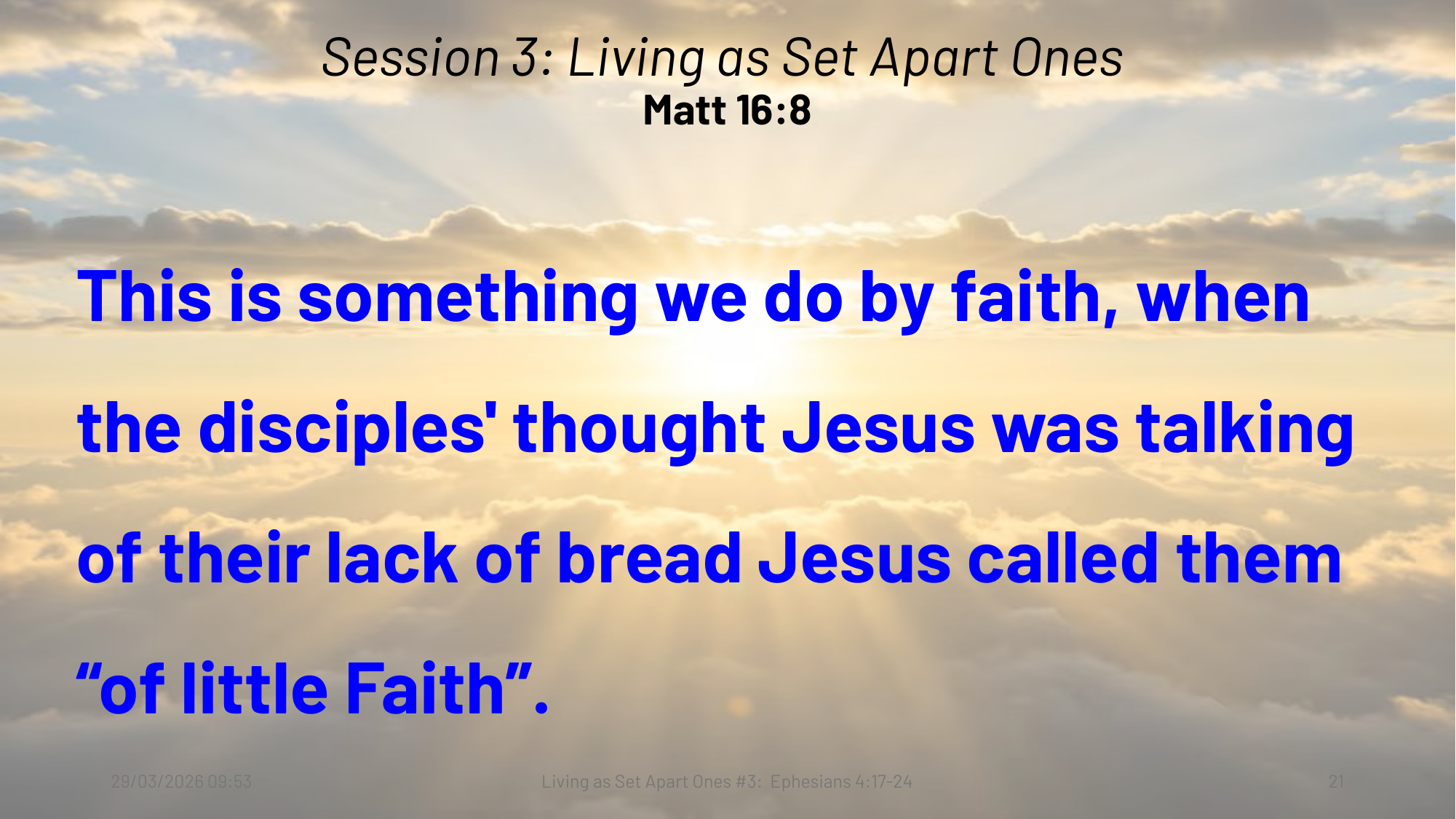

# Session 3: Living as Set Apart Ones Matt 16:8
This is something we do by faith, when the disciples' thought Jesus was talking of their lack of bread Jesus called them “of little Faith”.
29/03/2026 09:53
Living as Set Apart Ones #3:  Ephesians 4:17-24
21